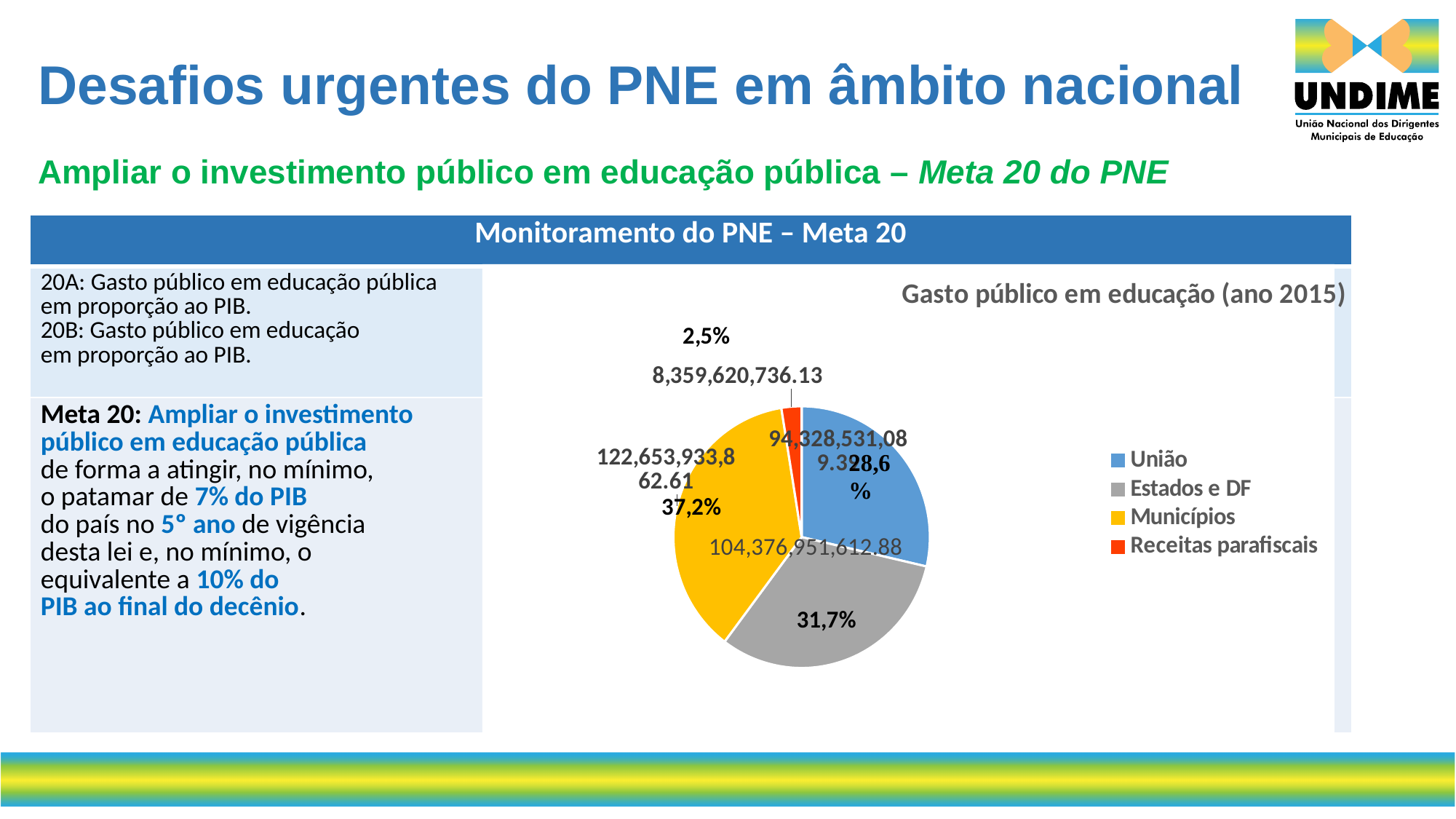

Desafios urgentes do PNE em âmbito nacional
Ampliar o investimento público em educação pública – Meta 20 do PNE
| Monitoramento do PNE – Meta 20 |
| --- |
| 20A: Gasto público em educação pública em proporção ao PIB. 20B: Gasto público em educação em proporção ao PIB. |
| Meta 20: Ampliar o investimento público em educação pública de forma a atingir, no mínimo, o patamar de 7% do PIB do país no 5º ano de vigência desta lei e, no mínimo, o equivalente a 10% do PIB ao final do decênio. |

### Chart:

| Category | Gasto público em educação (ano 2015) |
|---|---|
| União | 94328531089.39 |
| Estados e DF | 104376951612.88 |
| Municípios | 122653933862.61 |
| Receitas parafiscais | 8359620736.13 |